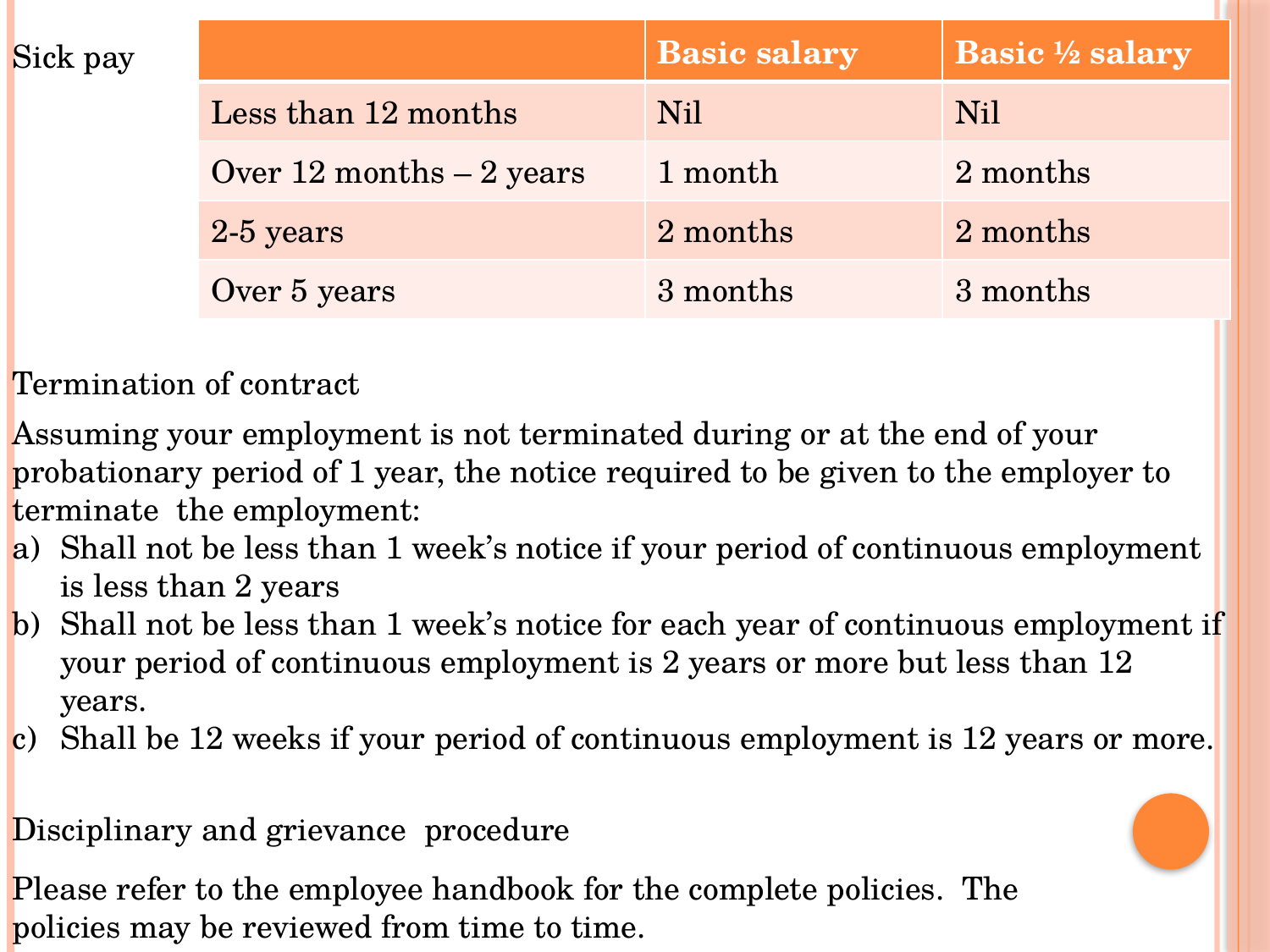

|  | Basic salary | Basic ½ salary |
| --- | --- | --- |
| Less than 12 months | Nil | Nil |
| Over 12 months – 2 years | 1 month | 2 months |
| 2-5 years | 2 months | 2 months |
| Over 5 years | 3 months | 3 months |
Sick pay
Termination of contract
Assuming your employment is not terminated during or at the end of your probationary period of 1 year, the notice required to be given to the employer to terminate  the employment:
Shall not be less than 1 week’s notice if your period of continuous employment is less than 2 years
Shall not be less than 1 week’s notice for each year of continuous employment if your period of continuous employment is 2 years or more but less than 12 years.
Shall be 12 weeks if your period of continuous employment is 12 years or more.

Disciplinary and grievance  procedure
Please refer to the employee handbook for the complete policies.  The policies may be reviewed from time to time.